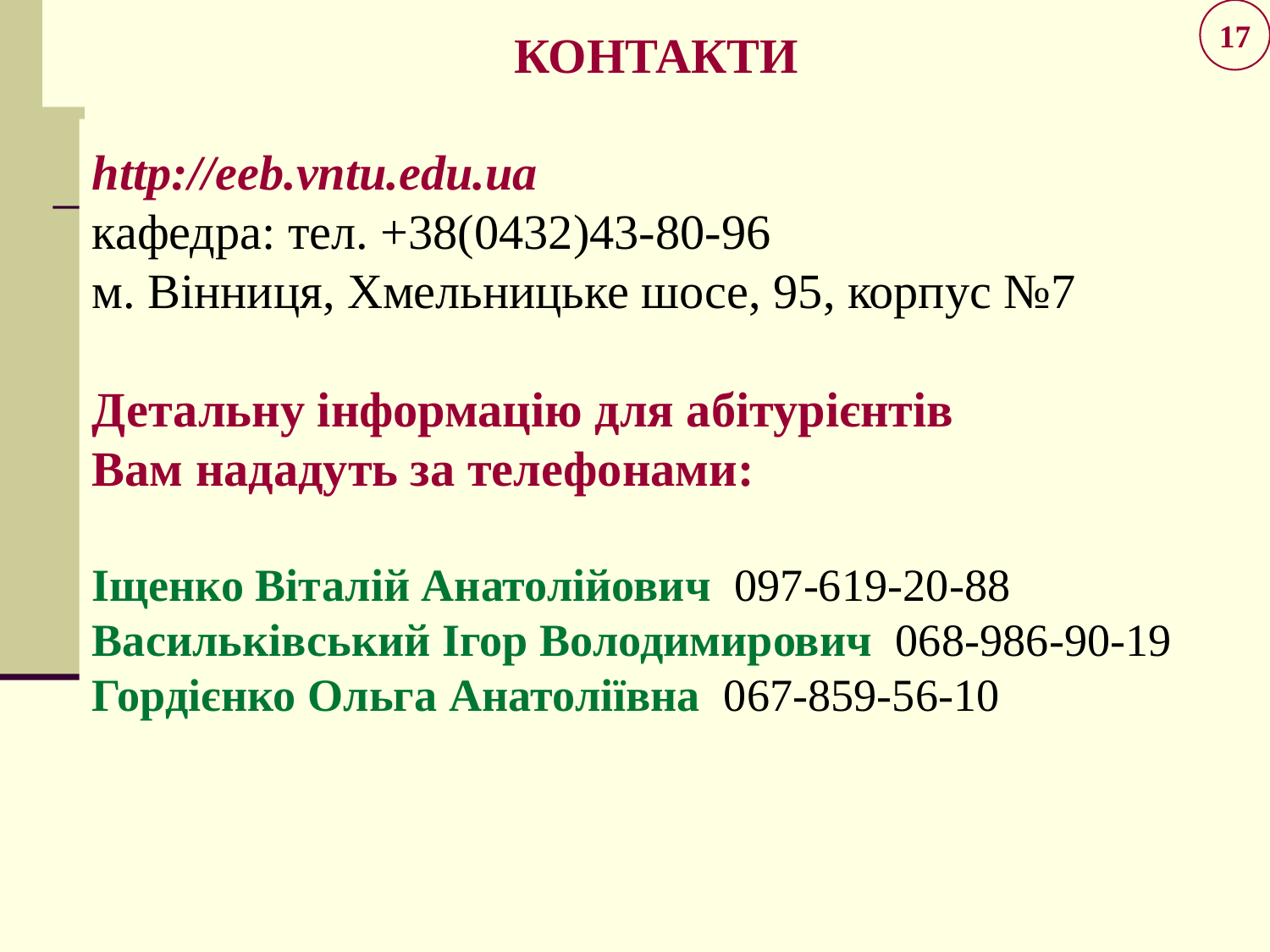

КОНТАКТИ
17
http://eeb.vntu.edu.ua
кафедра: тел. +38(0432)43-80-96
м. Вінниця, Хмельницьке шосе, 95, корпус №7

Детальну інформацію для абітурієнтів
Вам нададуть за телефонами:

Іщенко Віталій Анатолійович  097-619-20-88
Васильківський Ігор Володимирович  068-986-90-19
Гордієнко Ольга Анатоліївна  067-859-56-10